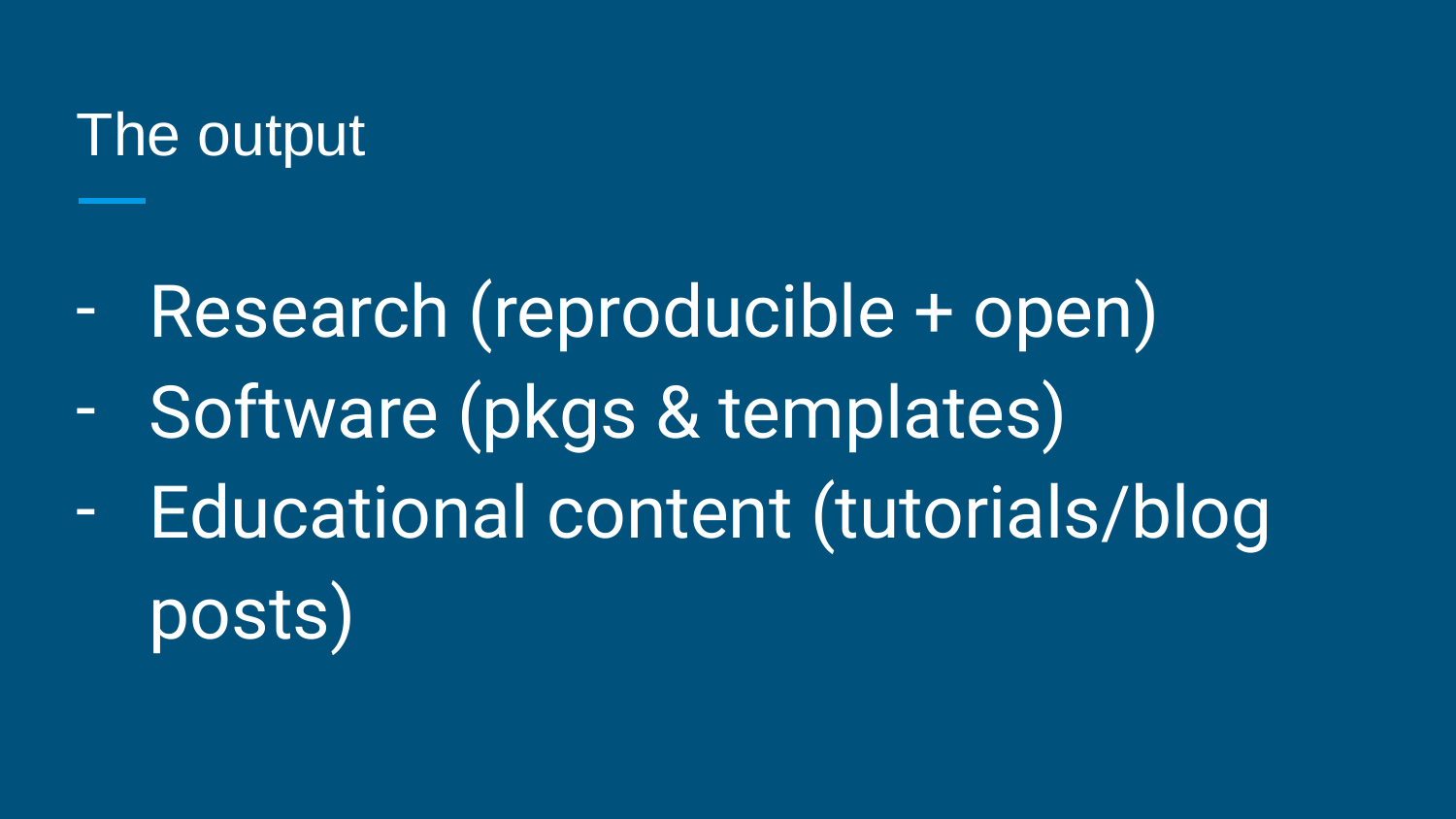

# The output
Research (reproducible + open)
Software (pkgs & templates)
Educational content (tutorials/blog posts)